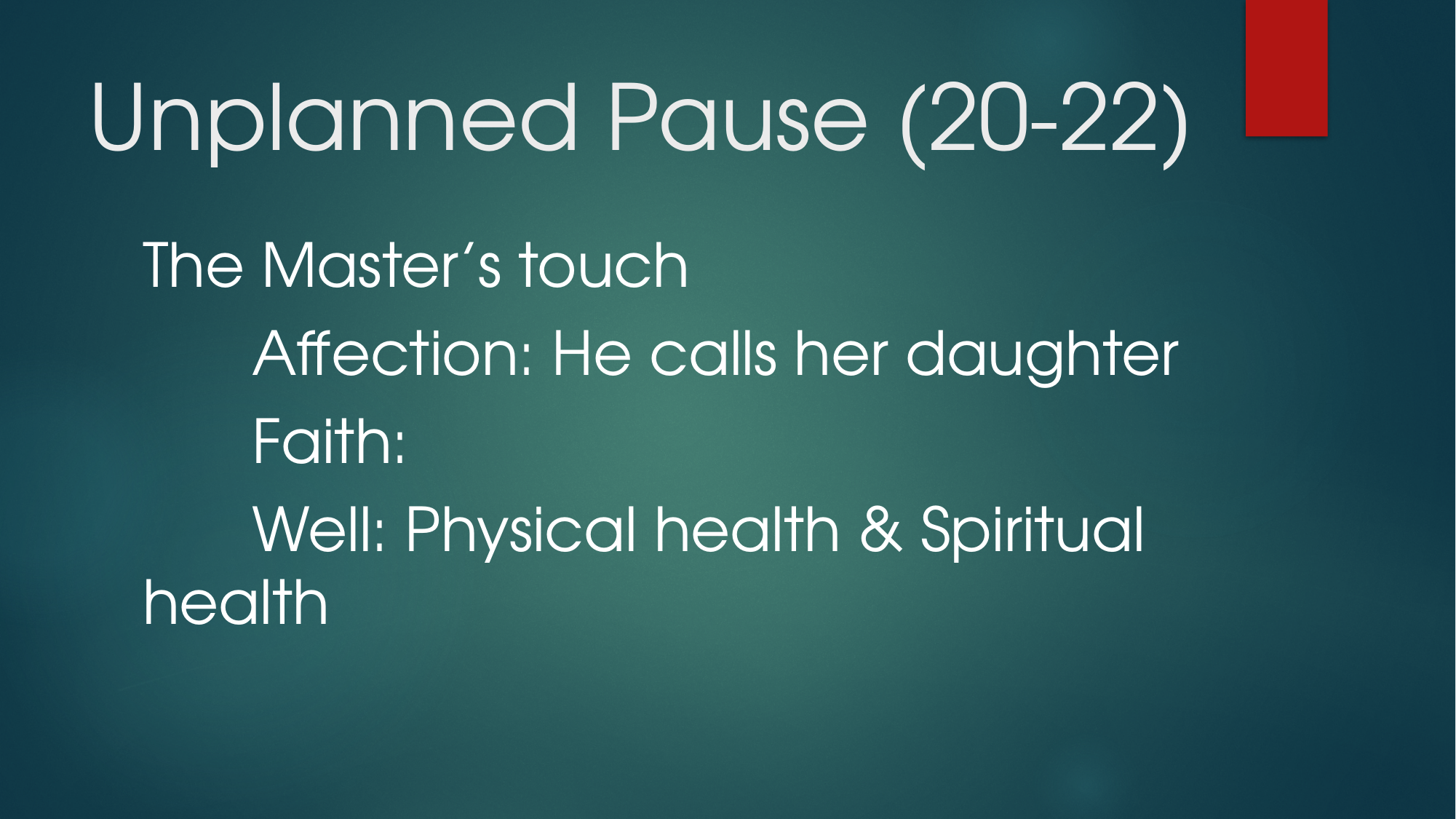

# Unplanned Pause (20-22)
The Master’s touch
	Affection: He calls her daughter
	Faith:
	Well: Physical health & Spiritual health